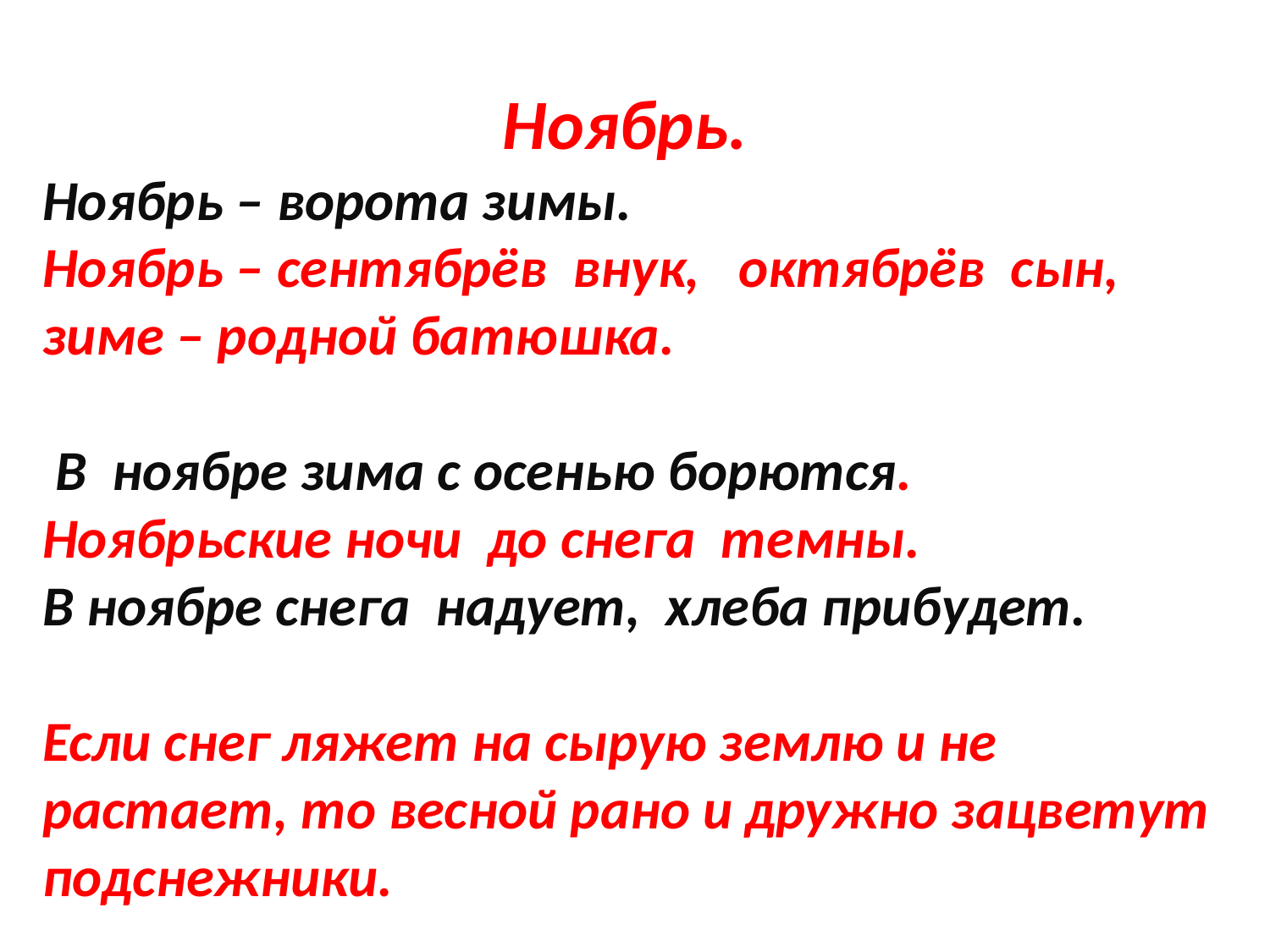

Ноябрь.
Ноябрь – ворота зимы.
Ноябрь – сентябрёв  внук,   октябрёв  сын,  зиме – родной батюшка.

 В  ноябре зима с осенью борются.
Ноябрьские ночи  до снега  темны.
В ноябре снега  надует,  хлеба прибудет.

Если снег ляжет на сырую землю и не растает, то весной рано и дружно зацветут подснежники.